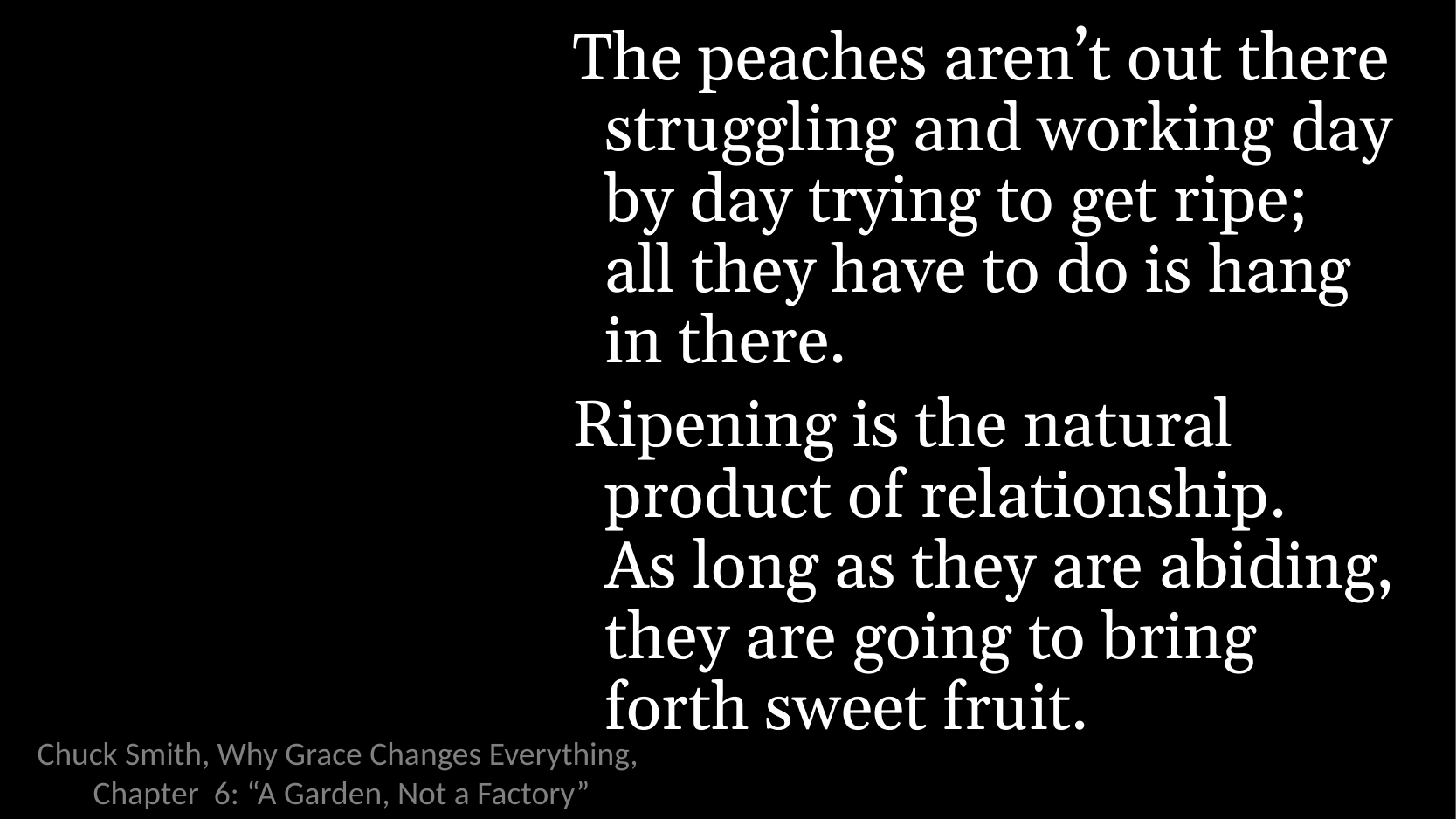

The peaches aren’t out there struggling and working day by day trying to get ripe;
all they have to do is hang in there.
Ripening is the natural product of relationship.
As long as they are abiding, they are going to bring forth sweet fruit.
# Chuck Smith, Why Grace Changes Everything, Chapter  6: “A Garden, Not a Factory”